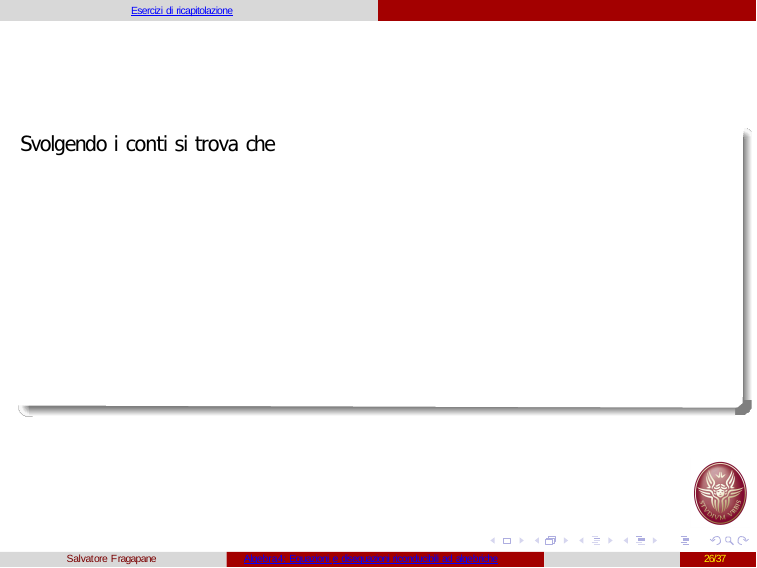

Esercizi di ricapitolazione

Svolgendo i conti si trova che

Salvatore Fragapane
Algebra4: Equazioni e disequazioni riconducibili ad algebriche
26/37